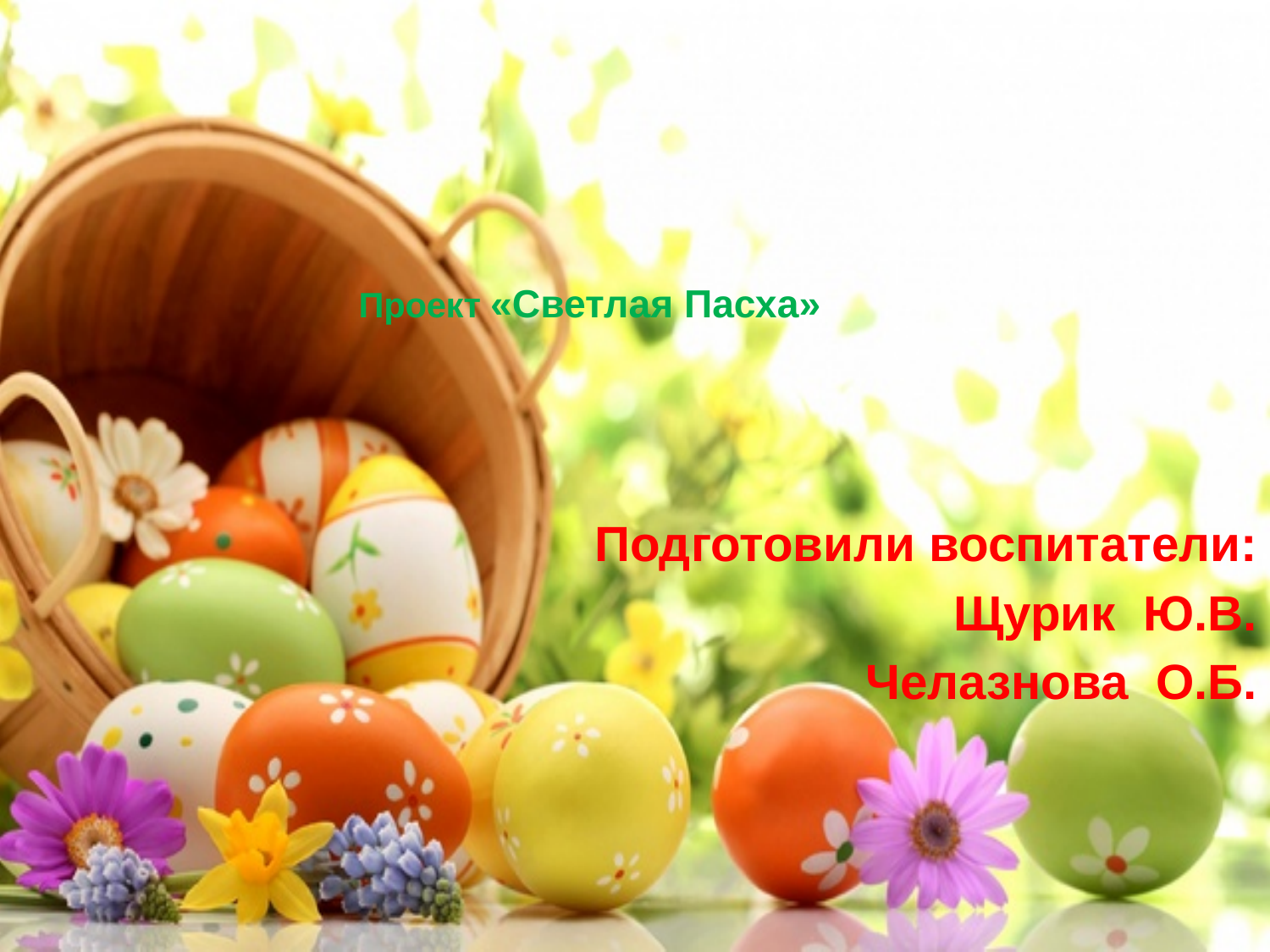

# Проект «Светлая Пасха»
Подготовили воспитатели:
Щурик  Ю.В.
Челазнова  О.Б.